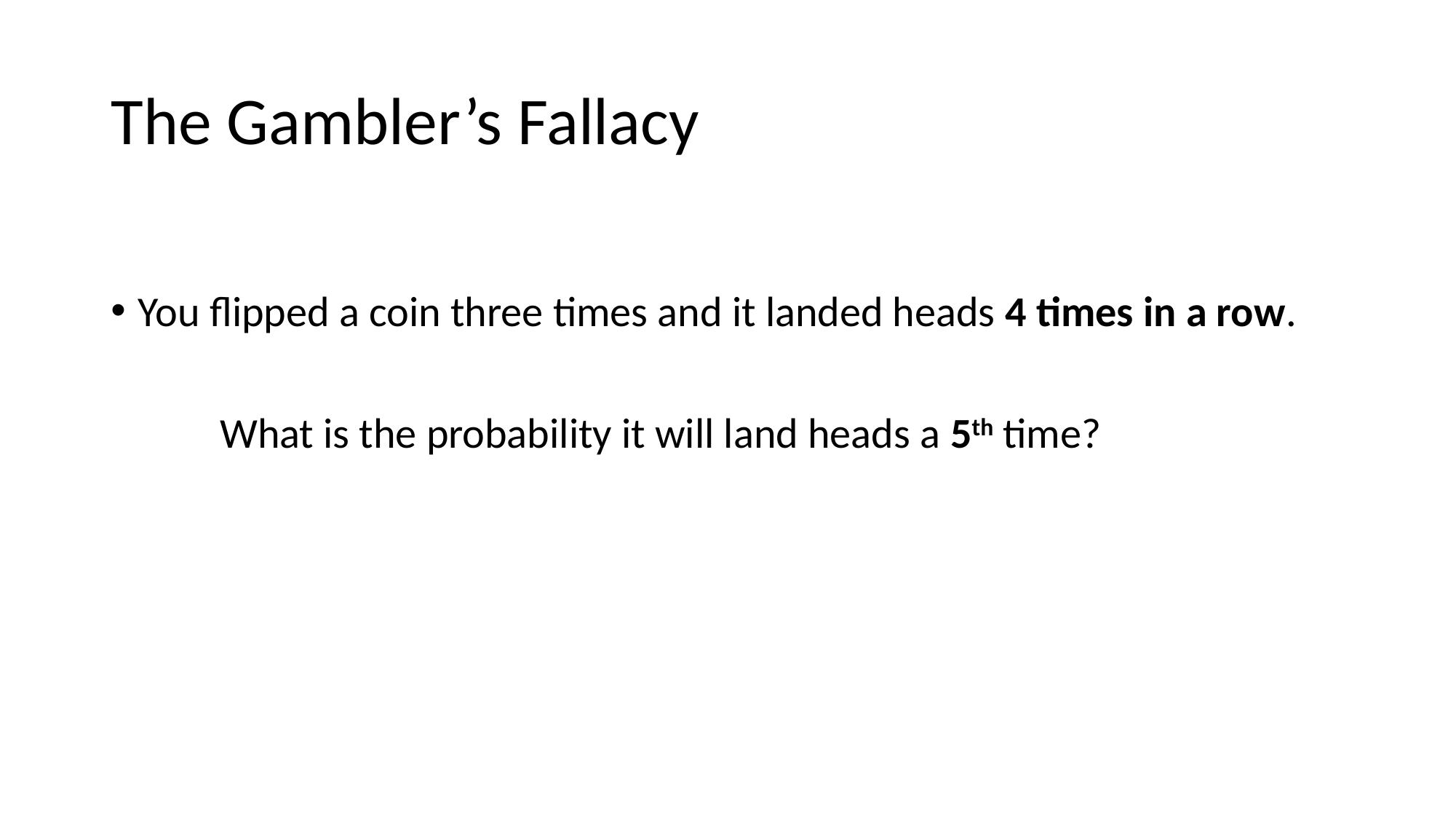

# The Gambler’s Fallacy

You flipped a coin three times and it landed heads 4 times in a row.

	What is the probability it will land heads a 5th time?